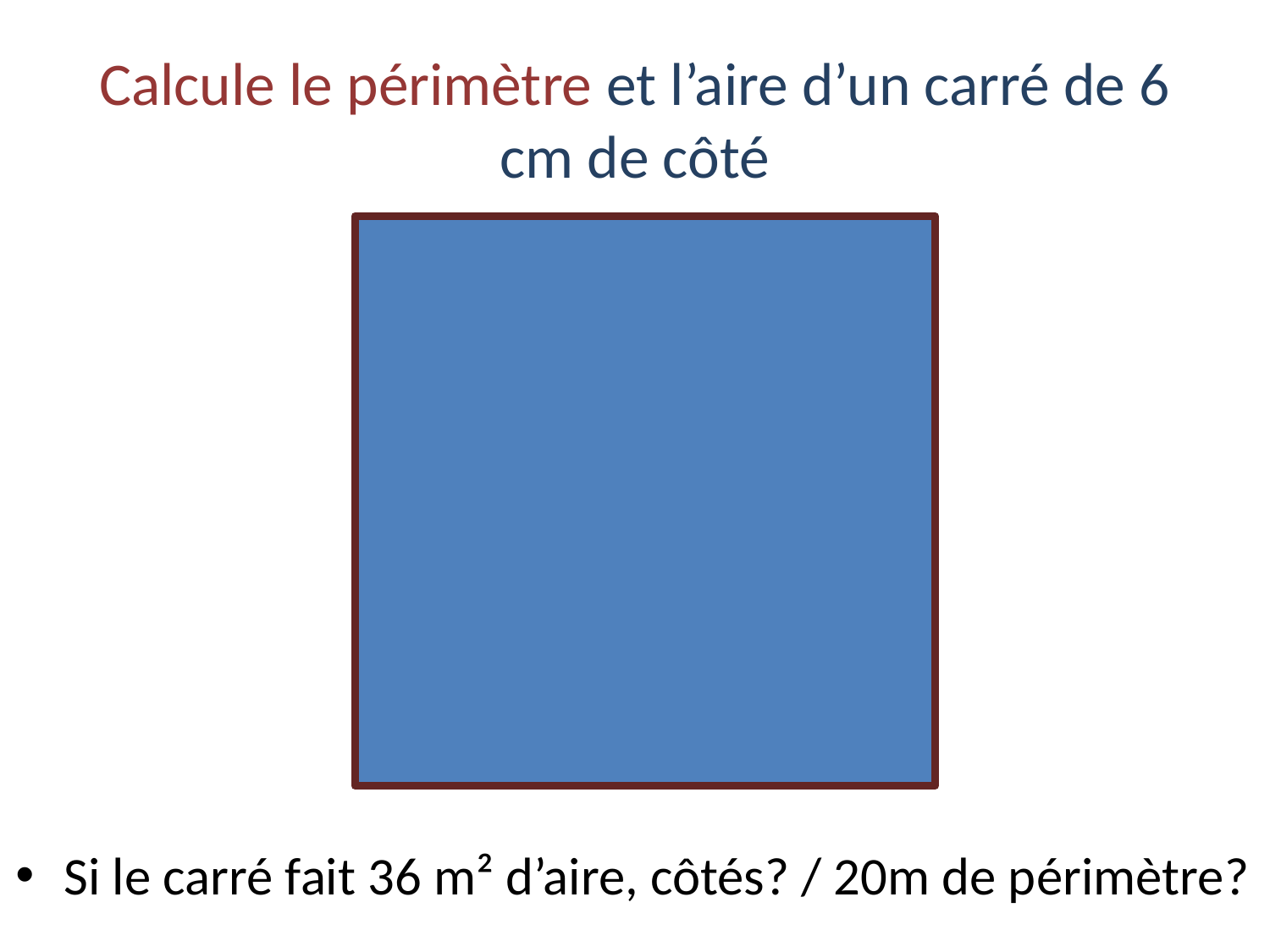

# Calcule le périmètre et l’aire d’un carré de 6 cm de côté

Si le carré fait 36 m² d’aire, côtés? / 20m de périmètre?